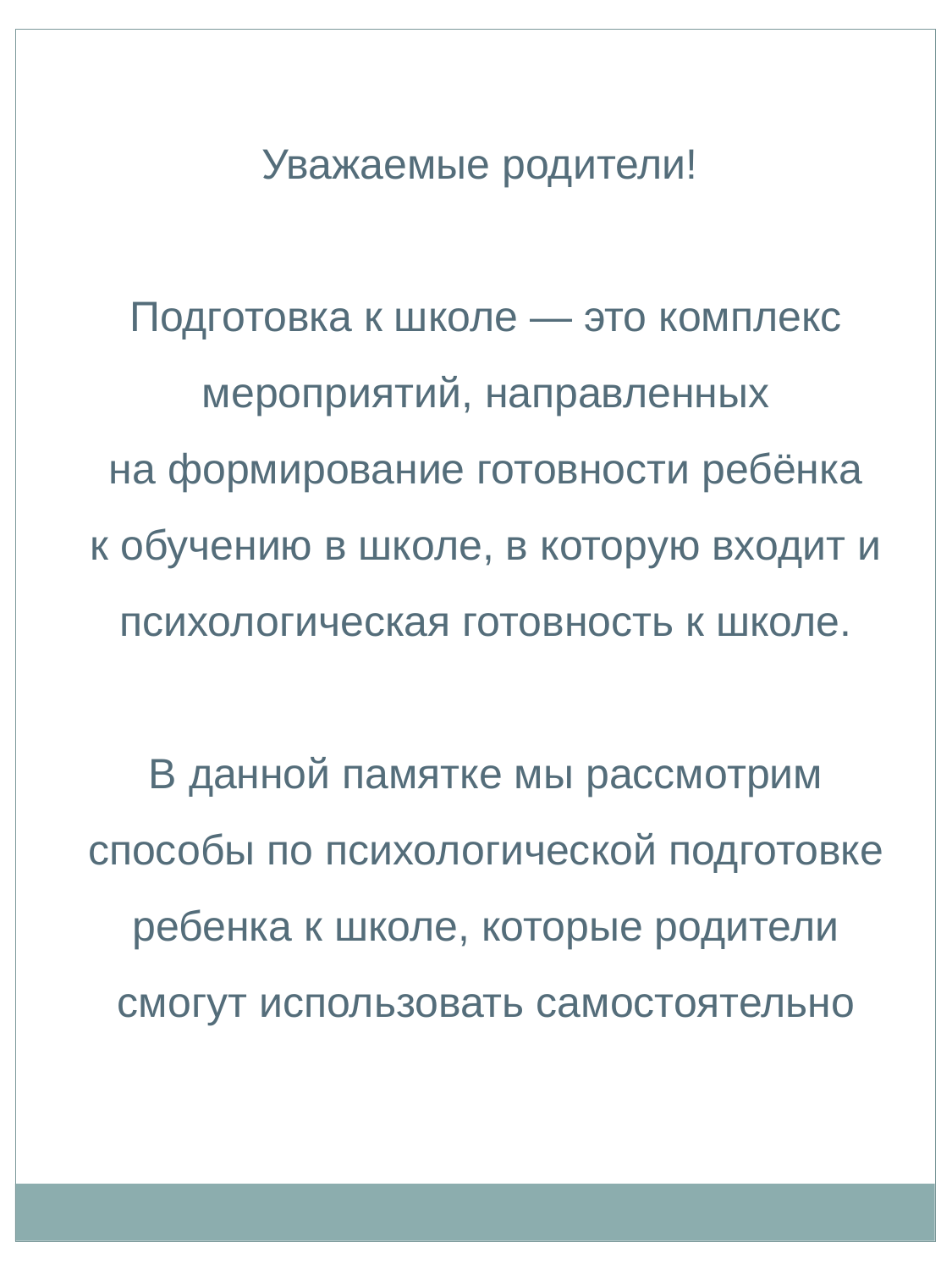

Уважаемые родители!

Подготовка к школе — это комплекс мероприятий, направленных на формирование готовности ребёнка к обучению в школе, в которую входит и психологическая готовность к школе.

В данной памятке мы рассмотрим способы по психологической подготовке ребенка к школе, которые родители смогут использовать самостоятельно